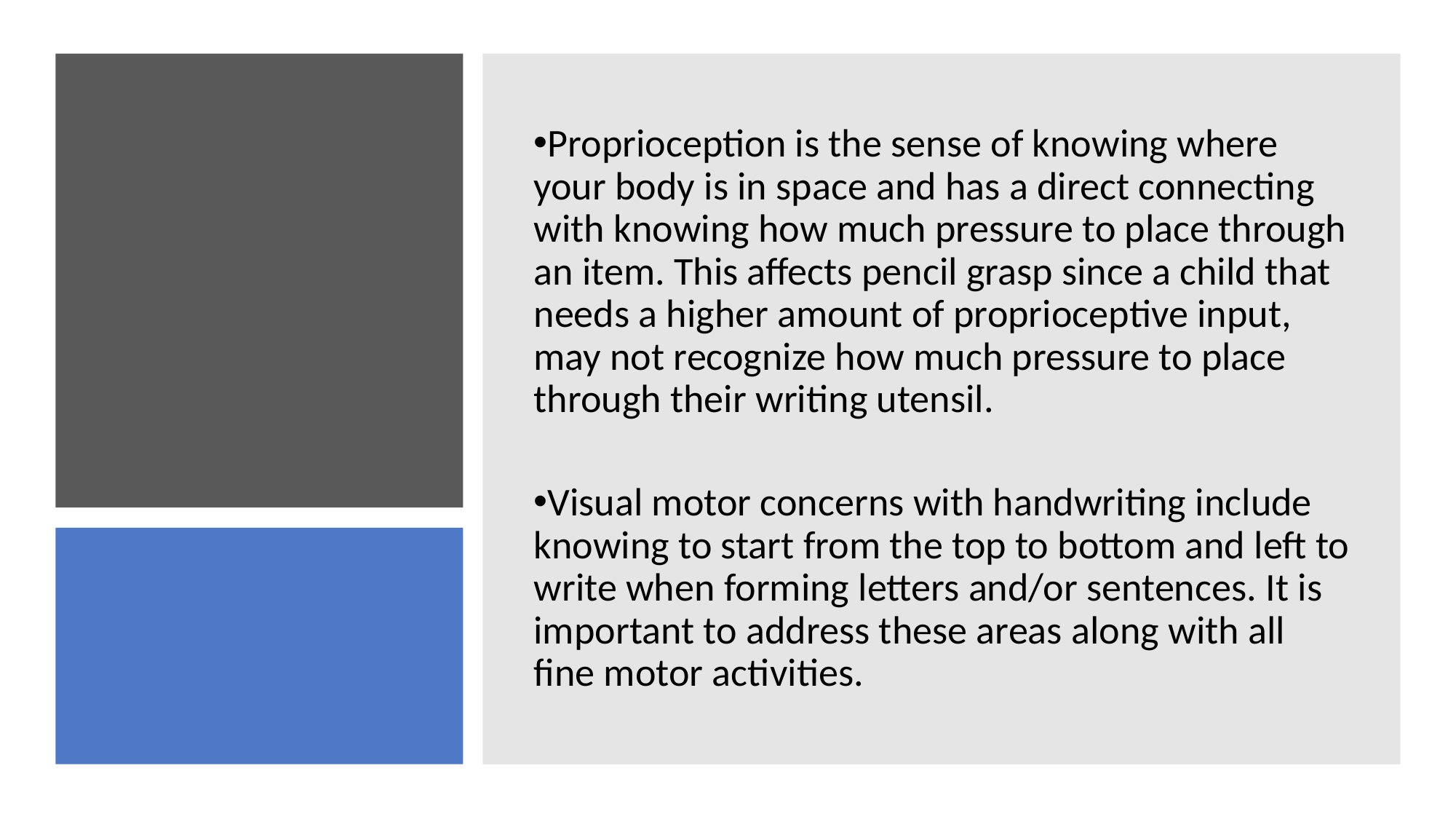

Proprioception is the sense of knowing where your body is in space and has a direct connecting with knowing how much pressure to place through an item. This affects pencil grasp since a child that needs a higher amount of proprioceptive input, may not recognize how much pressure to place through their writing utensil.

Visual motor concerns with handwriting include knowing to start from the top to bottom and left to write when forming letters and/or sentences. It is important to address these areas along with all fine motor activities.